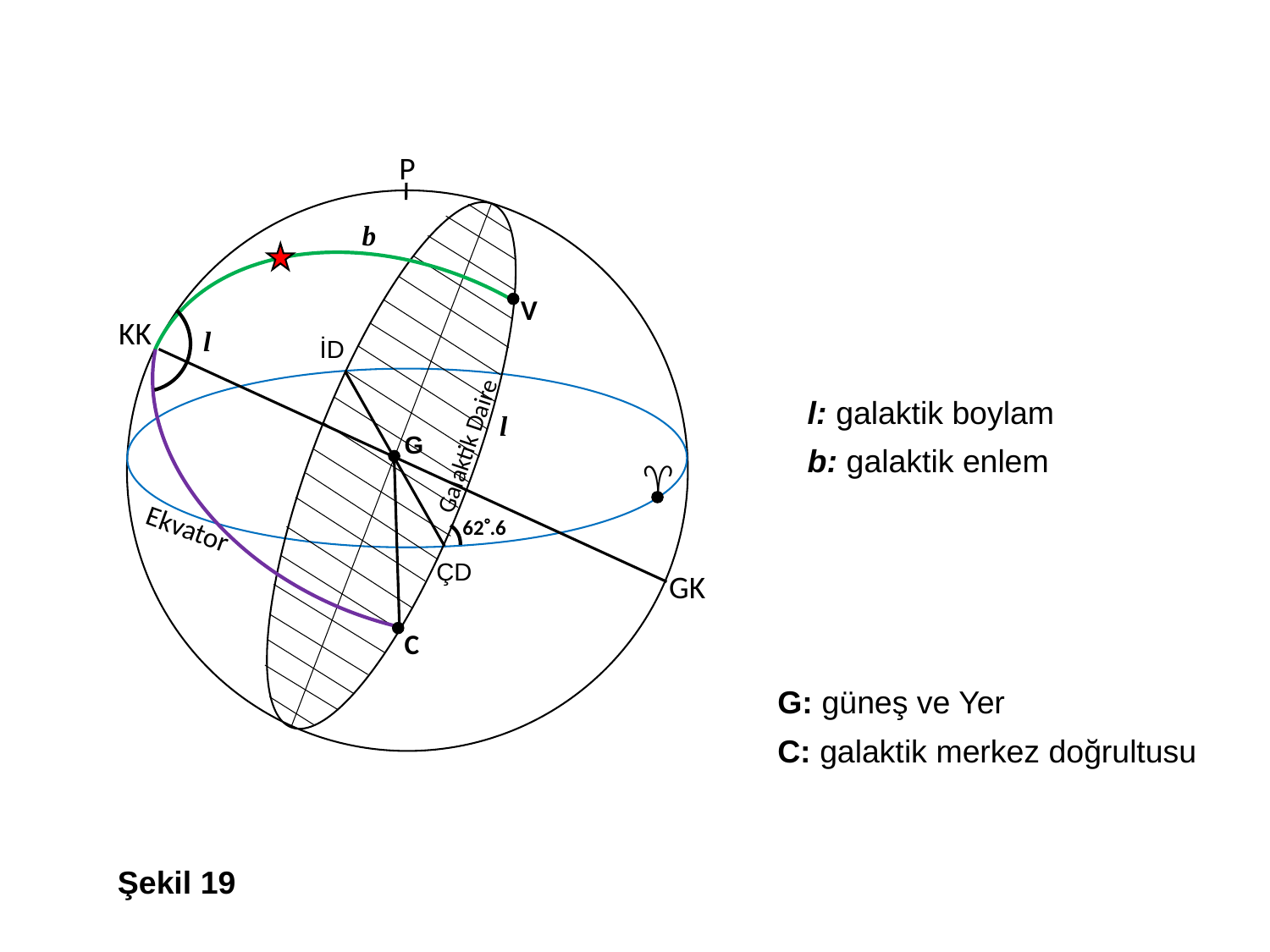

#
P

b

V

KK
l
İD

l: galaktik boylam
b: galaktik enlem

l
G
Galaktik Daire

♈

Ekvator
62°.6

ÇD
GK
C

G: güneş ve Yer
C: galaktik merkez doğrultusu

Şekil 19